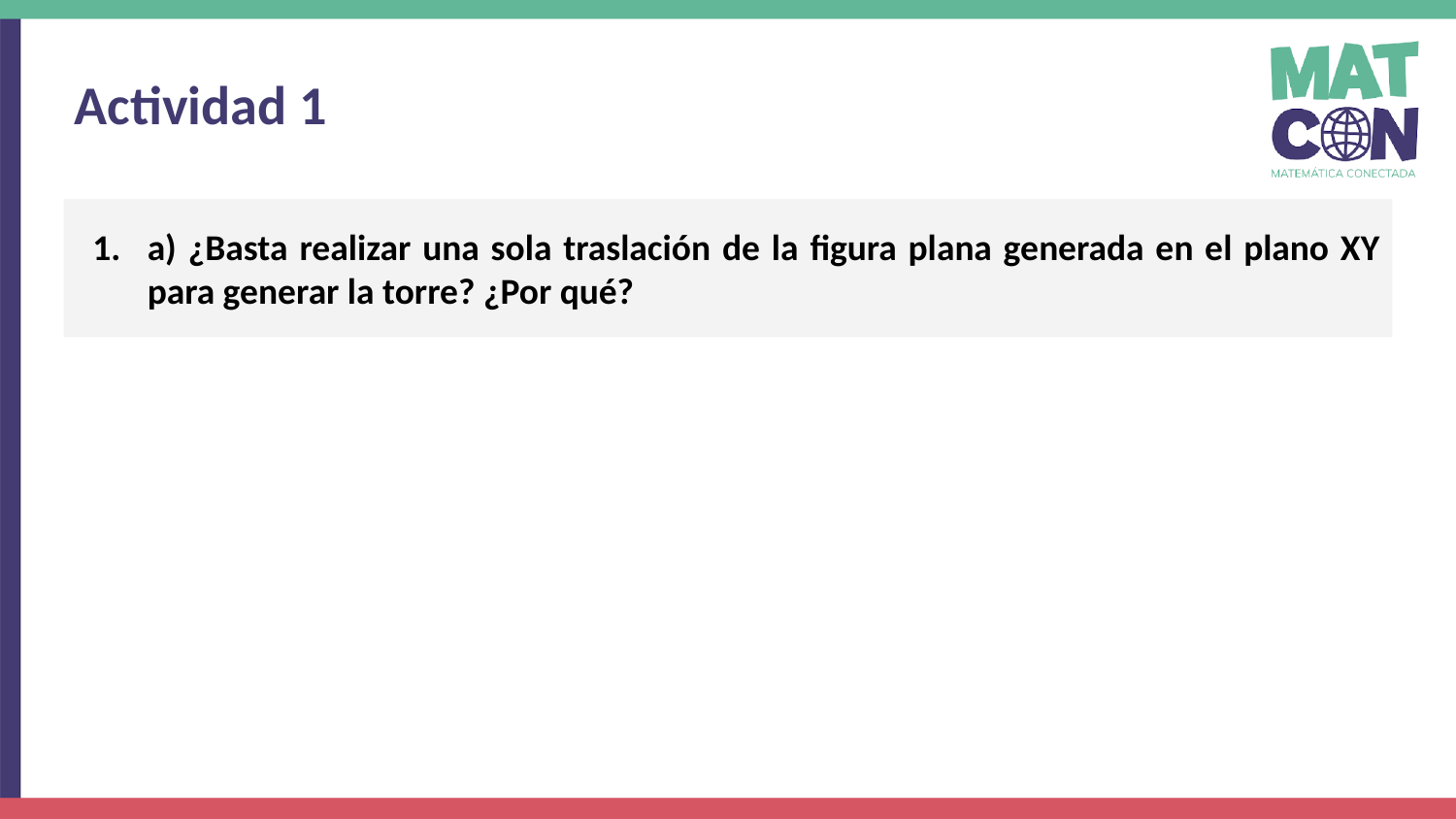

Actividad 1
a) ¿Basta realizar una sola traslación de la figura plana generada en el plano XY para generar la torre? ¿Por qué?